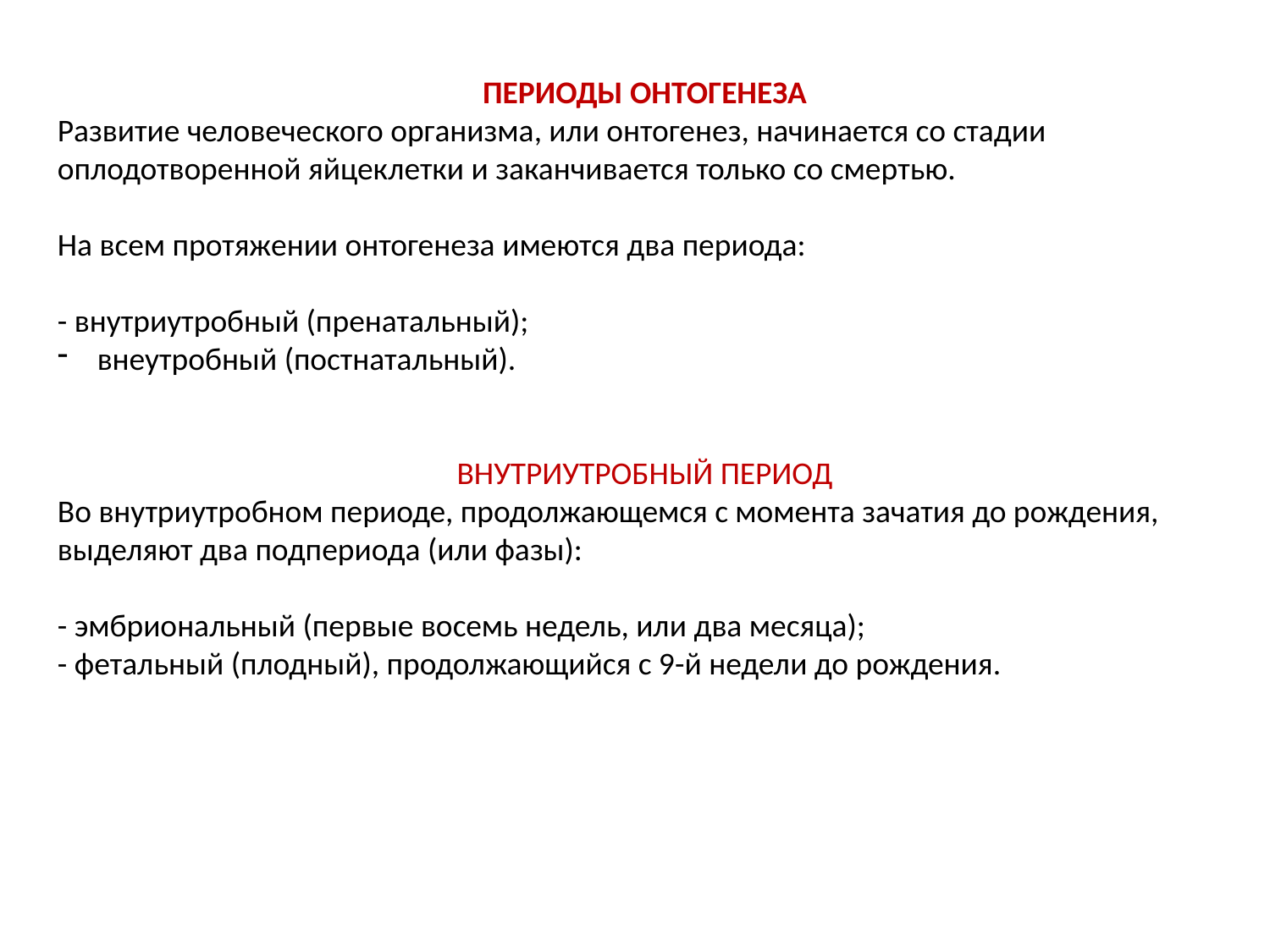

ПЕРИОДЫ ОНТОГЕНЕЗА
Развитие человеческого организма, или онтогенез, начинается со стадии оплодотворенной яйцеклетки и заканчивается только со смертью.

На всем протяжении онтогенеза имеются два периода:

- внутриутробный (пренатальный);
внеутробный (постнатальный).

ВНУТРИУТРОБНЫЙ ПЕРИОД
Во внутриутробном периоде, продолжающемся с момента зачатия до рождения, выделяют два подпериода (или фазы):

- эмбриональный (первые восемь недель, или два месяца);
- фетальный (плодный), продолжающийся с 9-й недели до рождения.